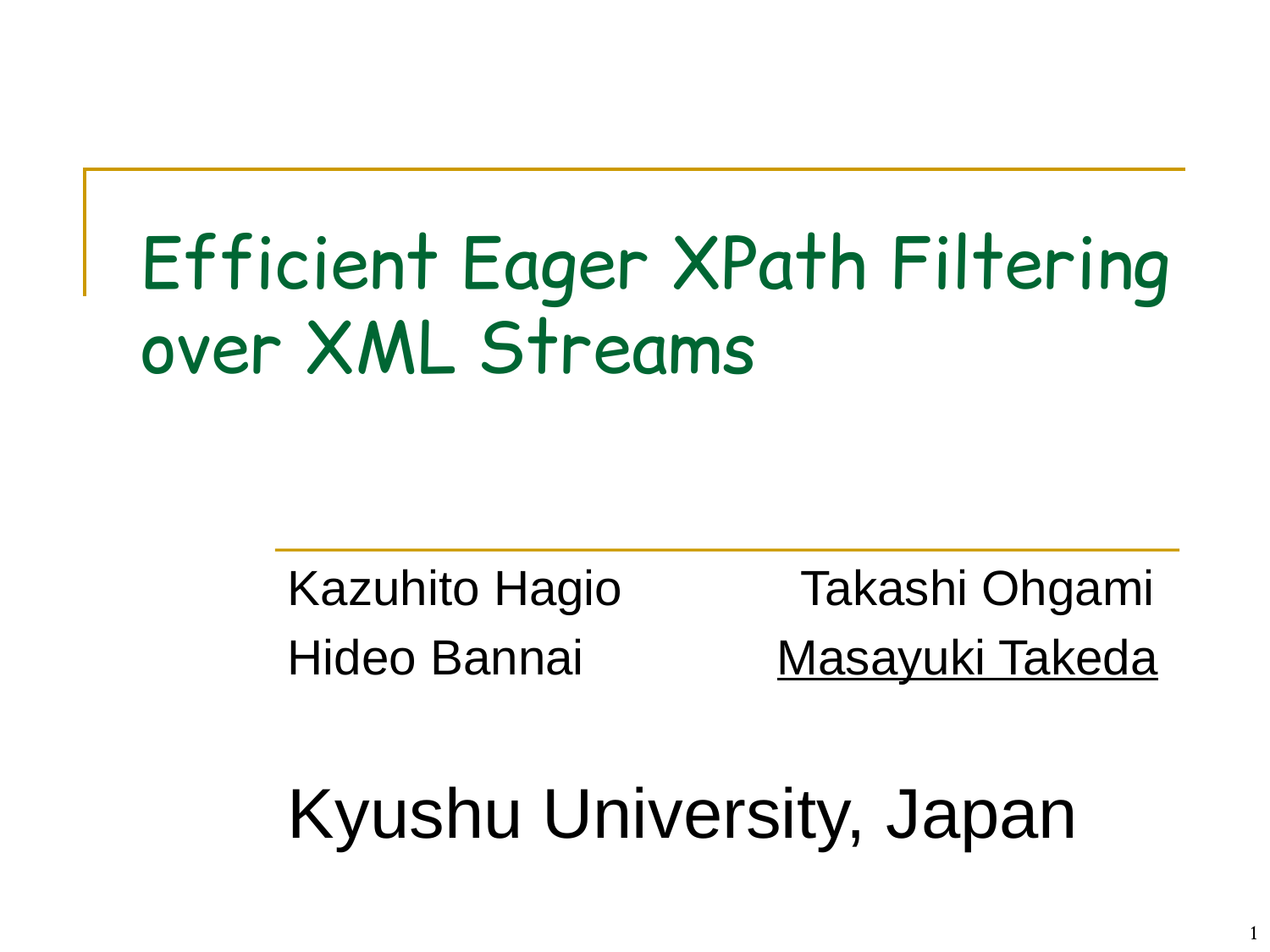

# Efficient Eager XPath Filtering over XML Streams
Kazuhito Hagio             Takashi Ohgami
Hideo Bannai              Masayuki Takeda

Kyushu University, Japan

1